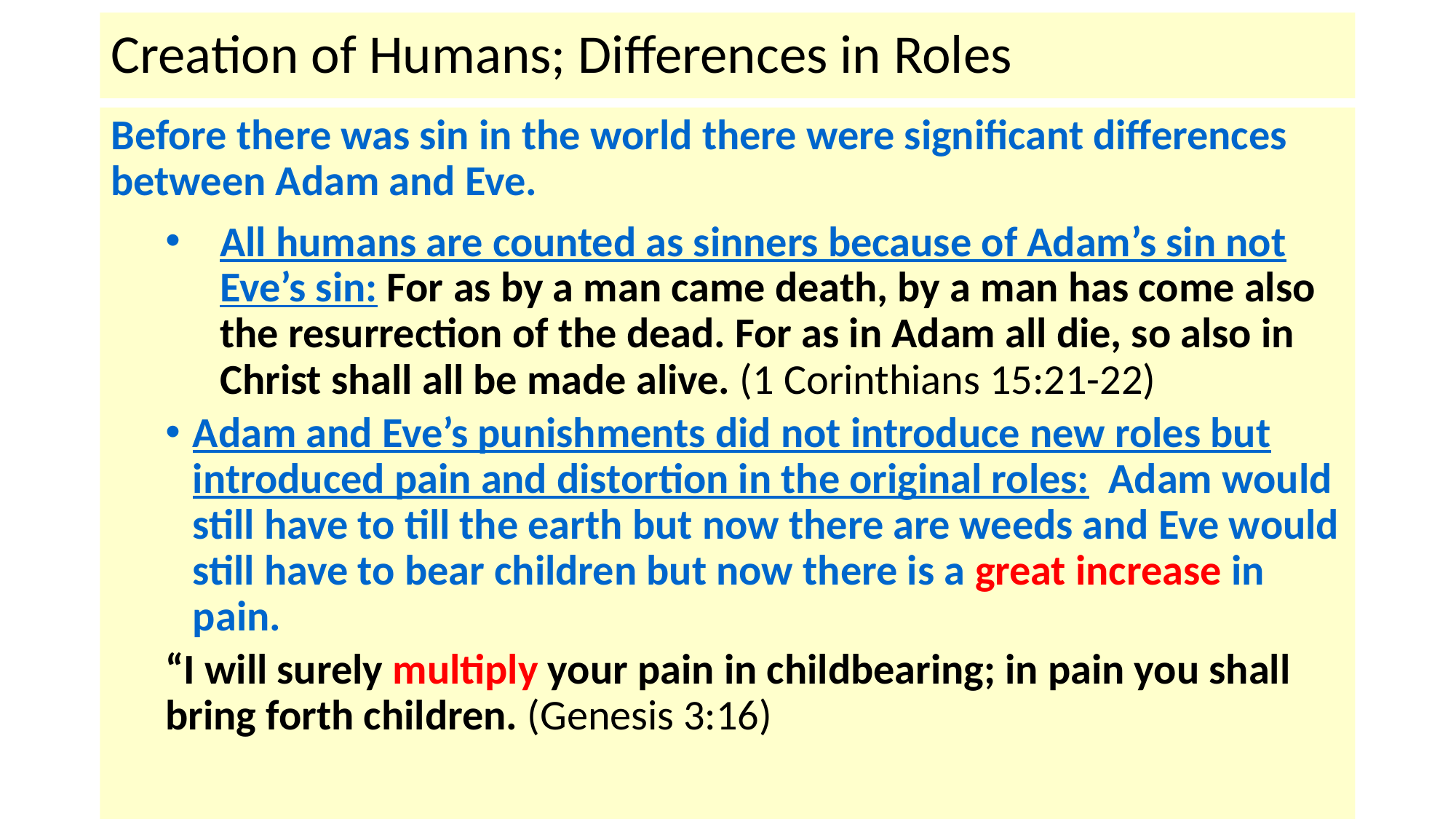

# Creation of Humans; Differences in Roles
Before there was sin in the world there were significant differences between Adam and Eve.
All humans are counted as sinners because of Adam’s sin not Eve’s sin: For as by a man came death, by a man has come also the resurrection of the dead. For as in Adam all die, so also in Christ shall all be made alive. (1 Corinthians 15:21-22)
Adam and Eve’s punishments did not introduce new roles but introduced pain and distortion in the original roles:  Adam would still have to till the earth but now there are weeds and Eve would still have to bear children but now there is a great increase in pain.
“I will surely multiply your pain in childbearing; in pain you shall bring forth children. (Genesis 3:16)